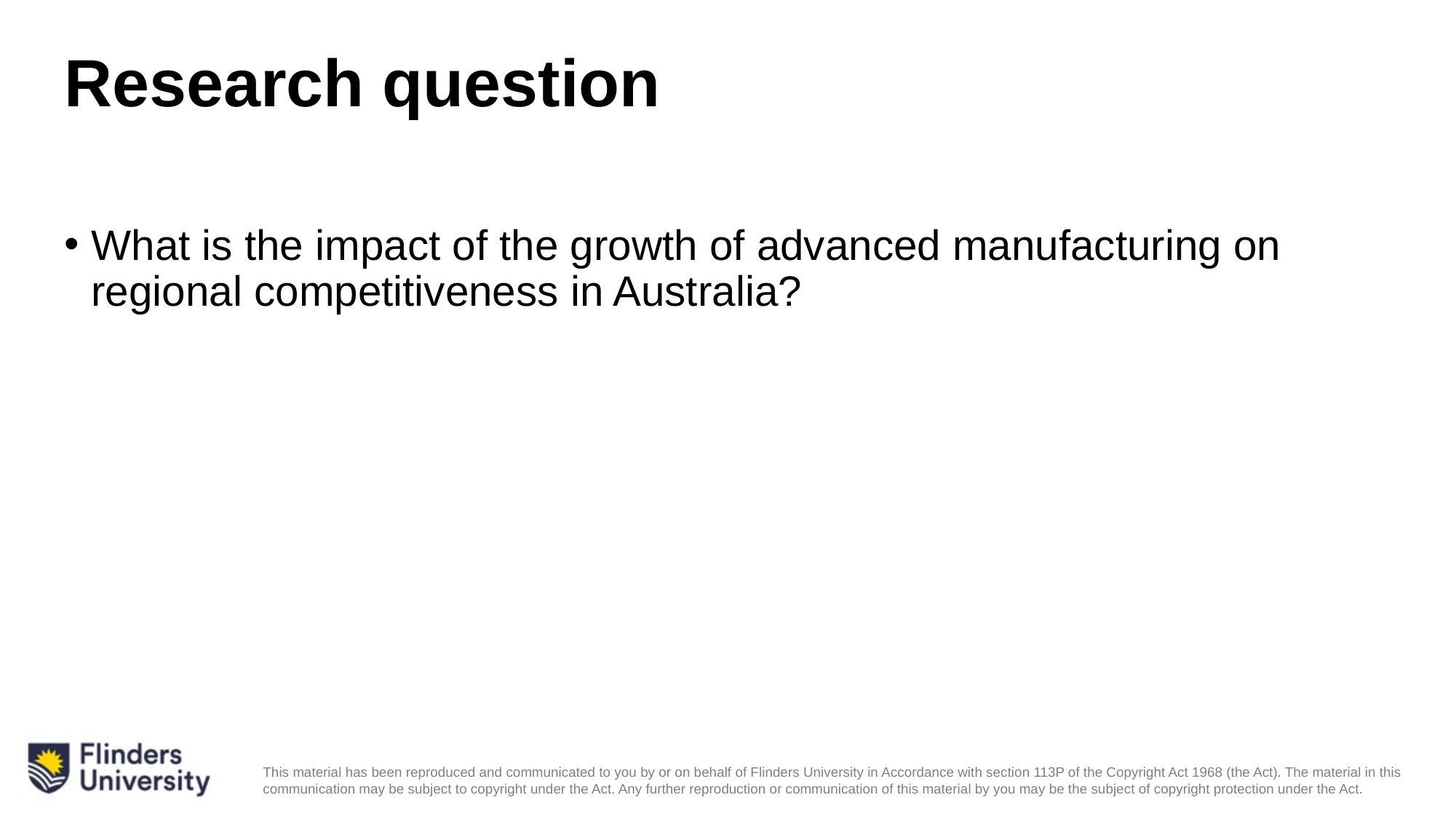

# Research question
What is the impact of the growth of advanced manufacturing on regional competitiveness in Australia?